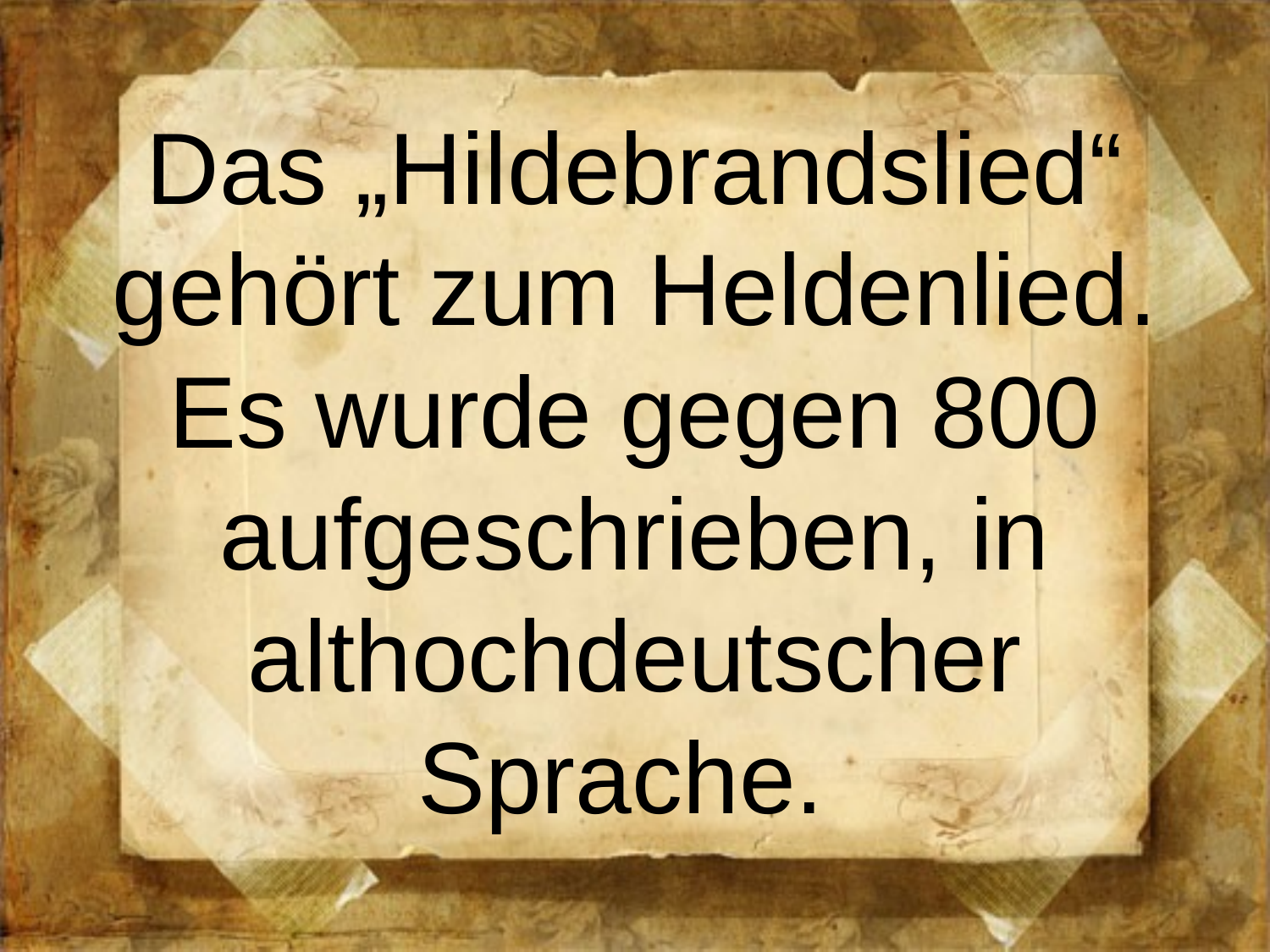

Das „Hildebrandslied“ gehört zum Heldenlied. Es wurde gegen 800 aufgeschrieben, in althochdeutscher Sprache.